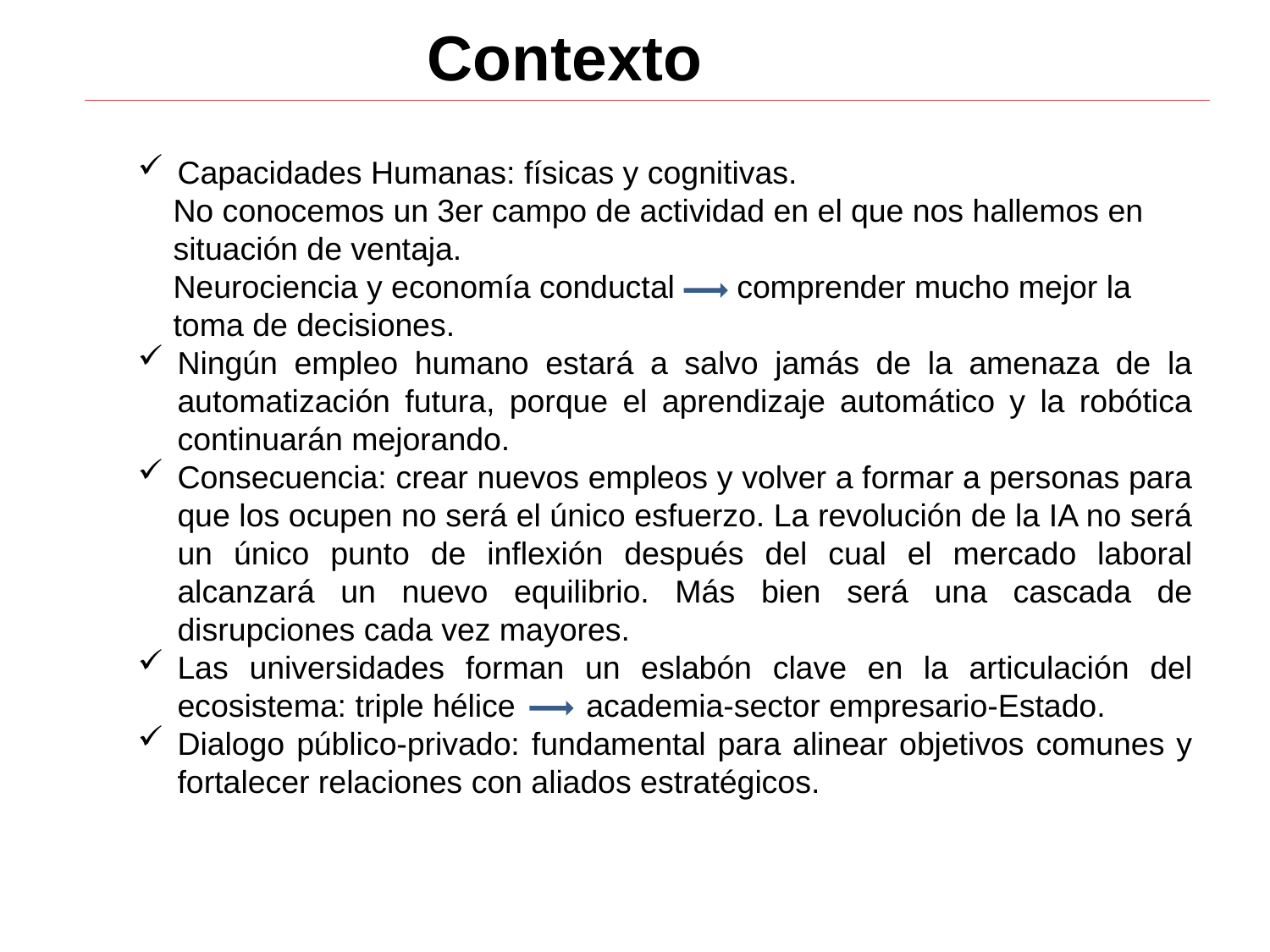

Contexto
Capacidades Humanas: físicas y cognitivas.
    No conocemos un 3er campo de actividad en el que nos hallemos en
    situación de ventaja.
    Neurociencia y economía conductal       comprender mucho mejor la
    toma de decisiones.
Ningún empleo humano estará a salvo jamás de la amenaza de la automatización futura, porque el aprendizaje automático y la robótica continuarán mejorando.
Consecuencia: crear nuevos empleos y volver a formar a personas para que los ocupen no será el único esfuerzo. La revolución de la IA no será un único punto de inflexión después del cual el mercado laboral alcanzará un nuevo equilibrio. Más bien será una cascada de disrupciones cada vez mayores.
Las universidades forman un eslabón clave en la articulación del ecosistema: triple hélice        academia-sector empresario-Estado.
Dialogo público-privado: fundamental para alinear objetivos comunes y fortalecer relaciones con aliados estratégicos.